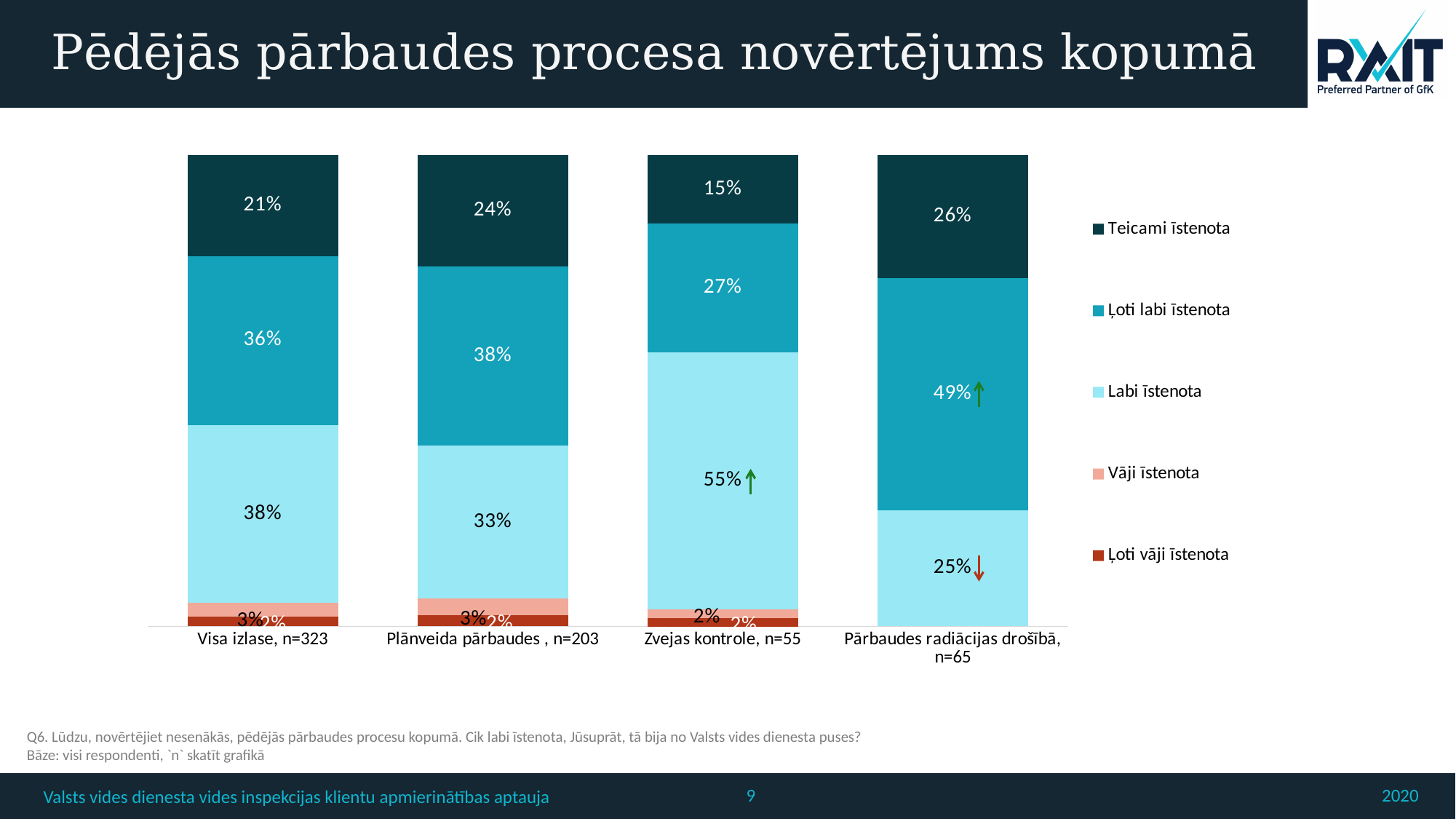

# Pēdējās pārbaudes procesa novērtējums kopumā

### Chart

| Category | Teicami īstenota | Ļoti labi īstenota | Labi īstenota | Vāji īstenota | Ļoti vāji īstenota |
|---|---|---|---|---|---|
| Visa izlase, n=323 | 21.43699199602896 | 35.8503443568901 | 37.74896072470049 | 2.8169014084506974 | 2.146801513929386 |
| Plānveida pārbaudes , n=203 | 23.645320197044214 | 37.93103448275842 | 32.51231527093579 | 3.4482758620689515 | 2.4630541871921086 |
| Zvejas kontrole, n=55 | 14.545454545454541 | 27.272727272727266 | 54.54545454545457 | 1.8181818181818181 | 1.8181818181818181 |
| Pārbaudes radiācijas drošībā, n=65 | 26.153846153846114 | 49.23076923076918 | 24.615384615384578 | None | None |
Q6. Lūdzu, novērtējiet nesenākās, pēdējās pārbaudes procesu kopumā. Cik labi īstenota, Jūsuprāt, tā bija no Valsts vides dienesta puses?
Bāze: visi respondenti, `n` skatīt grafikā